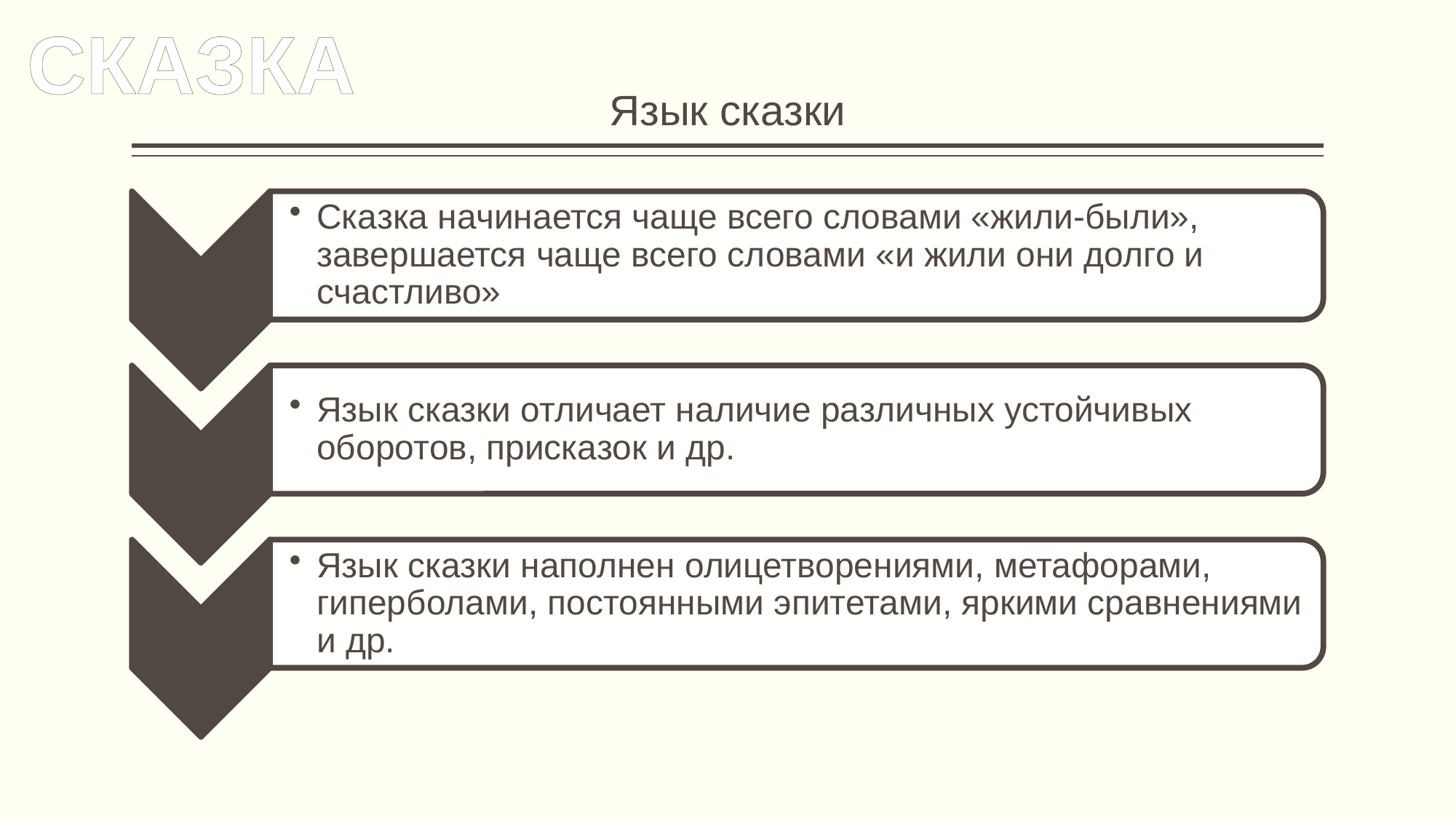

СКАЗКА
# Язык сказки

Сказка начинается чаще всего словами «жили-были», завершается чаще всего словами «и жили они долго и счастливо»

Язык сказки отличает наличие различных устойчивых оборотов, присказок и др.

Язык сказки наполнен олицетворениями, метафорами, гиперболами, постоянными эпитетами, яркими сравнениями и др.